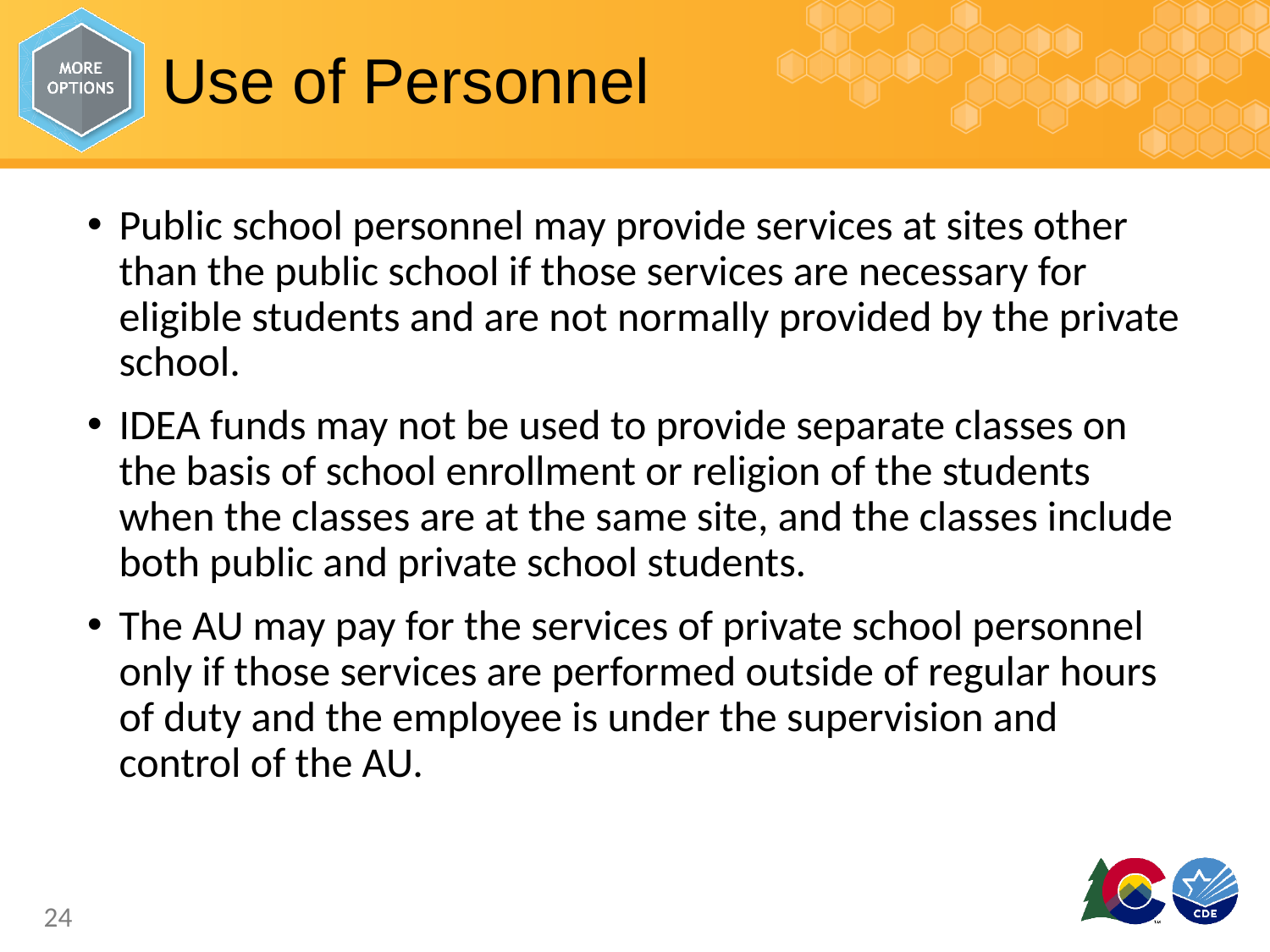

# Use of Personnel
Public school personnel may provide services at sites other than the public school if those services are necessary for eligible students and are not normally provided by the private school.
IDEA funds may not be used to provide separate classes on the basis of school enrollment or religion of the students when the classes are at the same site, and the classes include both public and private school students.
The AU may pay for the services of private school personnel only if those services are performed outside of regular hours of duty and the employee is under the supervision and control of the AU.
24